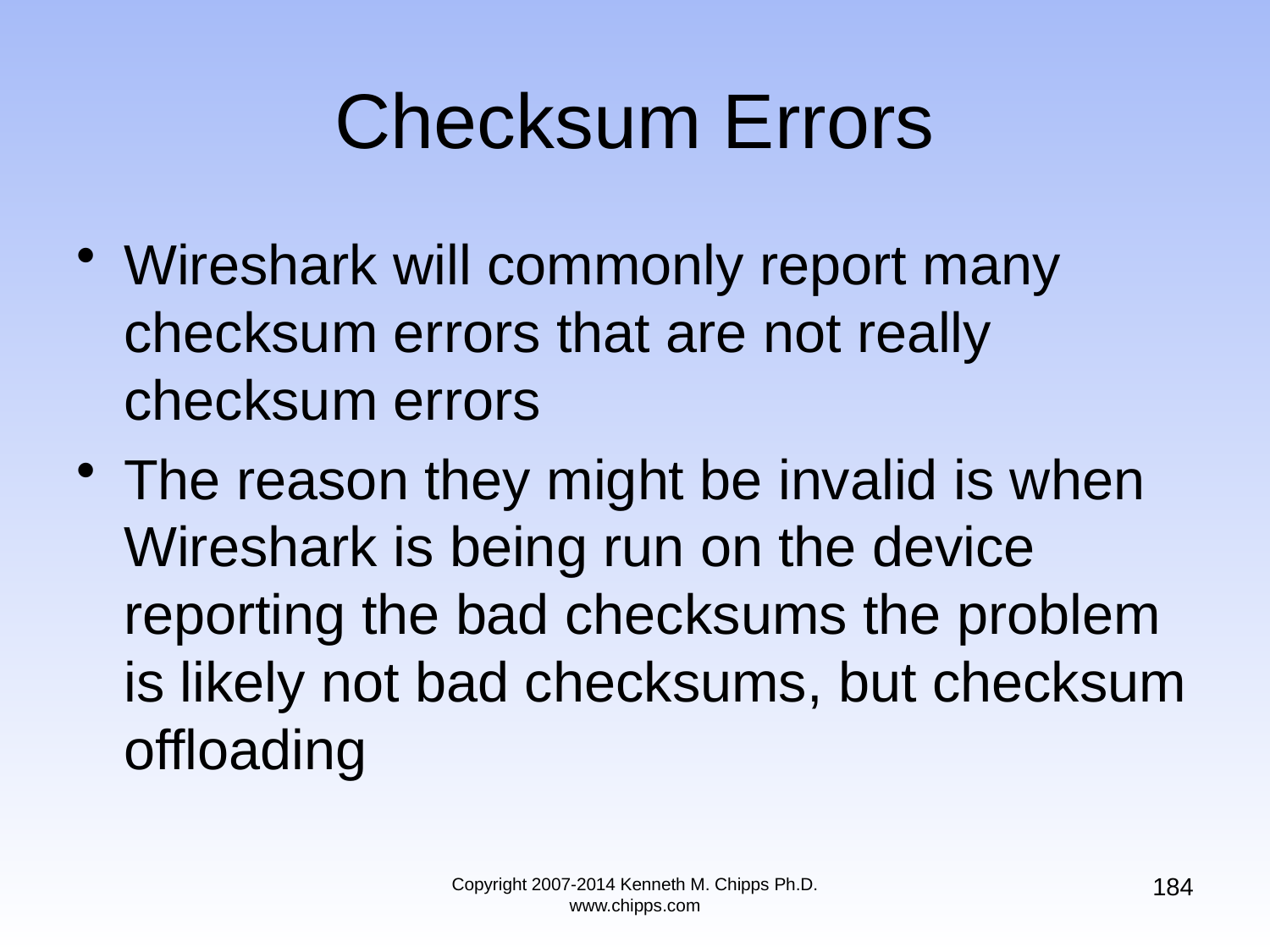

# Checksum Errors
Wireshark will commonly report many checksum errors that are not really checksum errors
The reason they might be invalid is when Wireshark is being run on the device reporting the bad checksums the problem is likely not bad checksums, but checksum offloading
184
Copyright 2007-2014 Kenneth M. Chipps Ph.D. www.chipps.com